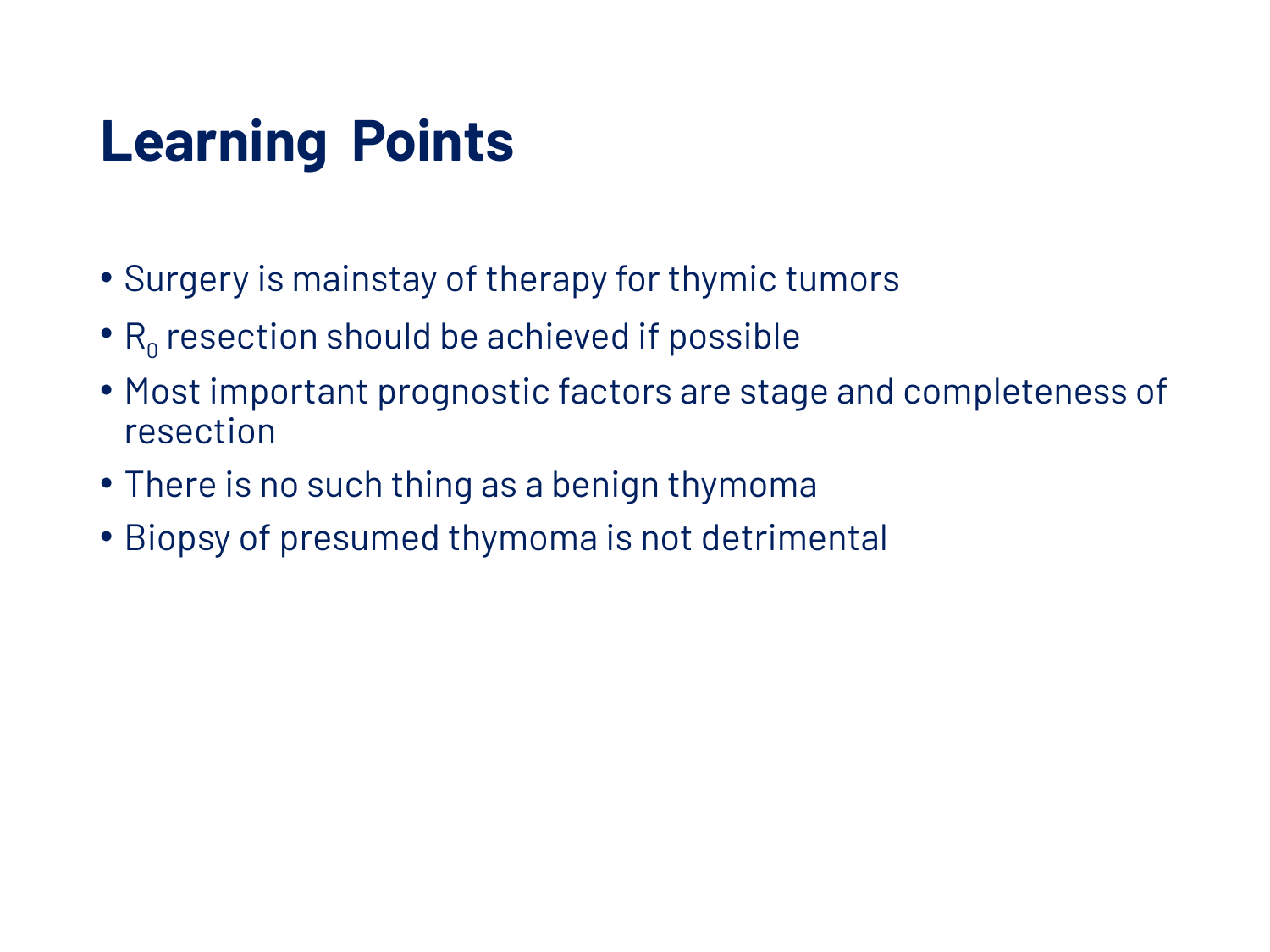

# Learning  Points
Surgery is mainstay of therapy for thymic tumors
R0 resection should be achieved if possible
Most important prognostic factors are stage and completeness of resection
There is no such thing as a benign thymoma
Biopsy of presumed thymoma is not detrimental